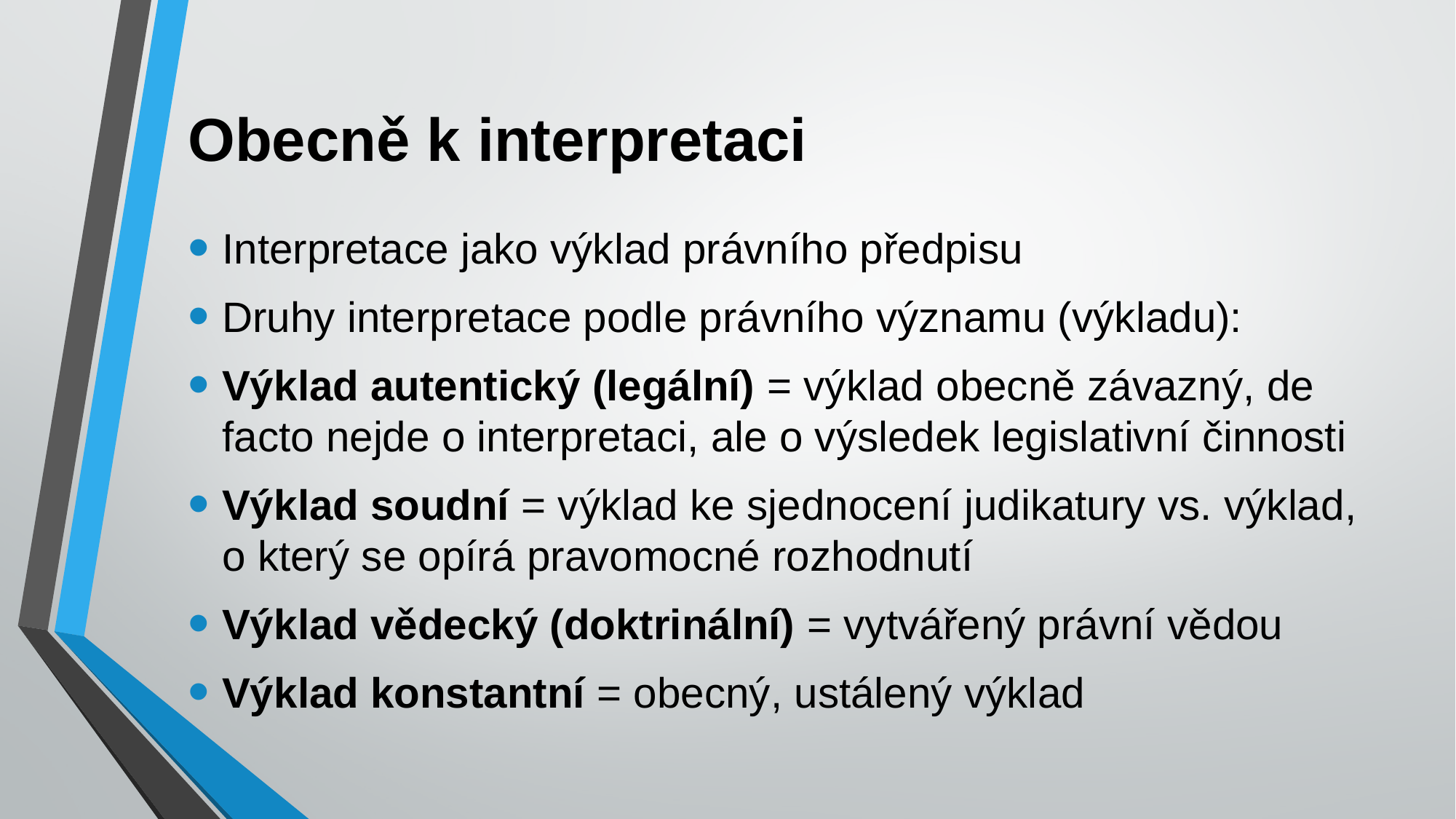

# Obecně k interpretaci
Interpretace jako výklad právního předpisu
Druhy interpretace podle právního významu (výkladu):
Výklad autentický (legální) = výklad obecně závazný, de facto nejde o interpretaci, ale o výsledek legislativní činnosti
Výklad soudní = výklad ke sjednocení judikatury vs. výklad, o který se opírá pravomocné rozhodnutí
Výklad vědecký (doktrinální) = vytvářený právní vědou
Výklad konstantní = obecný, ustálený výklad